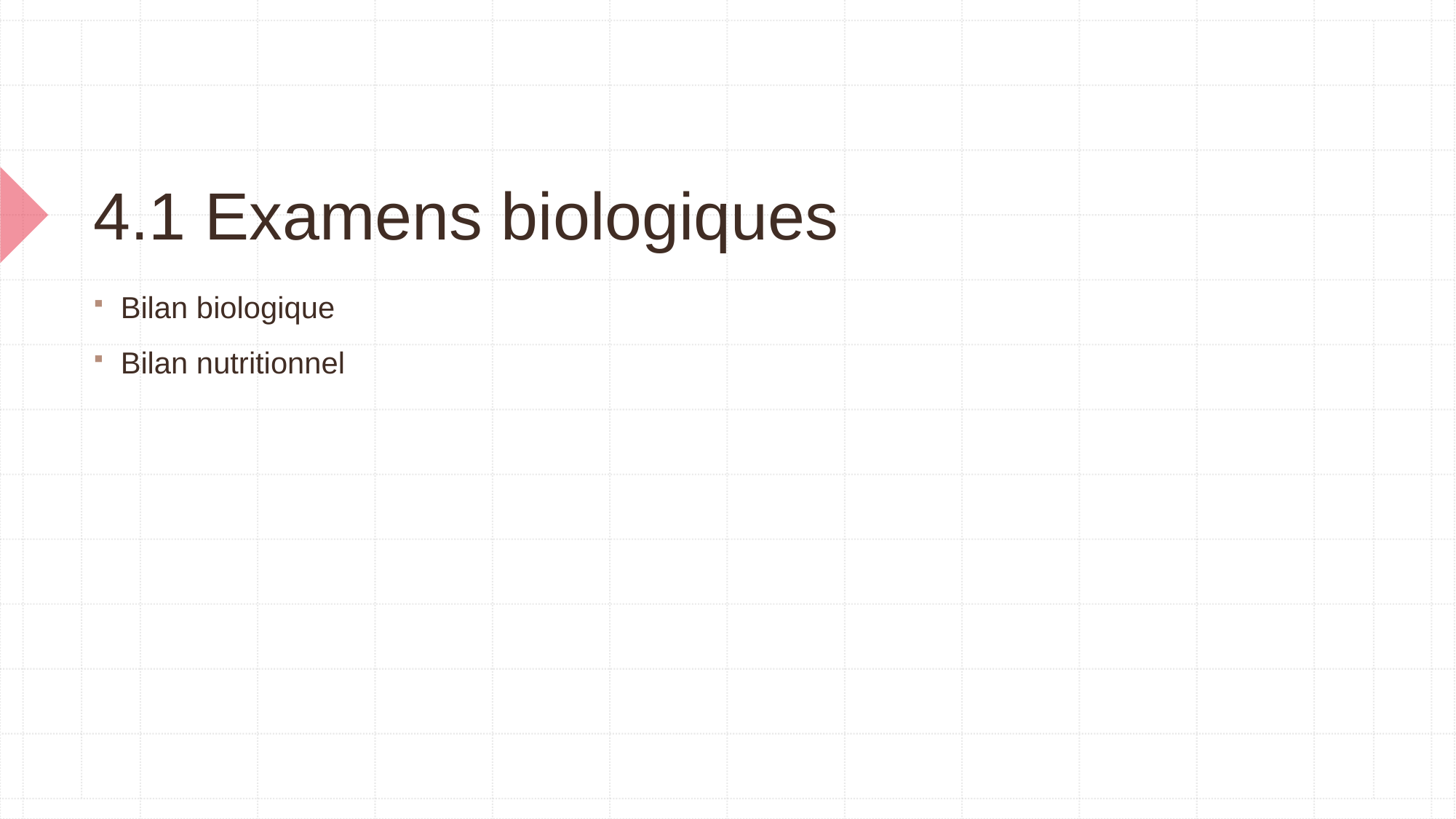

# 4.1 Examens biologiques
Bilan biologique
Bilan nutritionnel